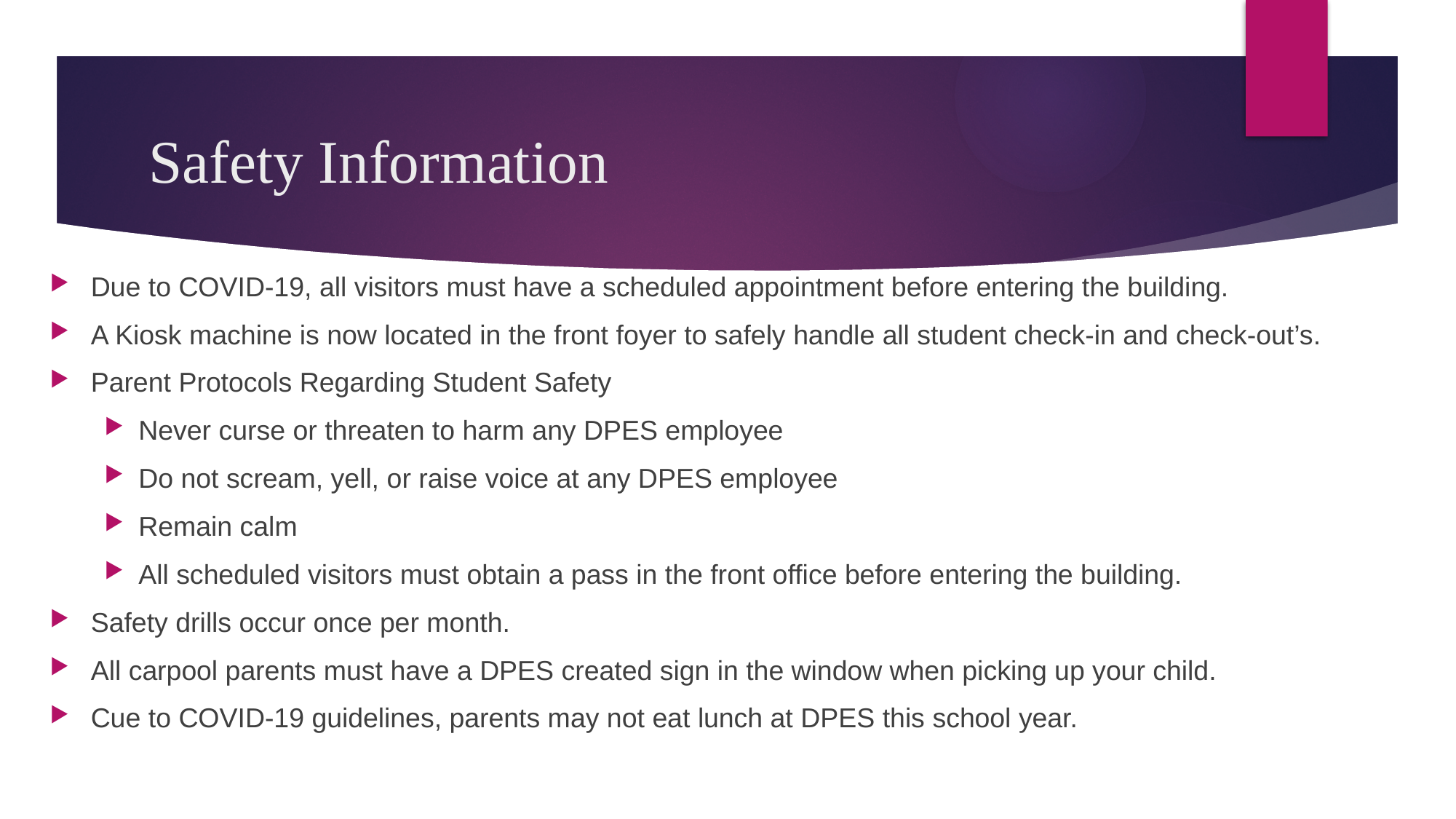

# Safety Information
Due to COVID-19, all visitors must have a scheduled appointment before entering the building.
A Kiosk machine is now located in the front foyer to safely handle all student check-in and check-out’s.
Parent Protocols Regarding Student Safety
Never curse or threaten to harm any DPES employee
Do not scream, yell, or raise voice at any DPES employee
Remain calm
All scheduled visitors must obtain a pass in the front office before entering the building.
Safety drills occur once per month.
All carpool parents must have a DPES created sign in the window when picking up your child.
Cue to COVID-19 guidelines, parents may not eat lunch at DPES this school year.